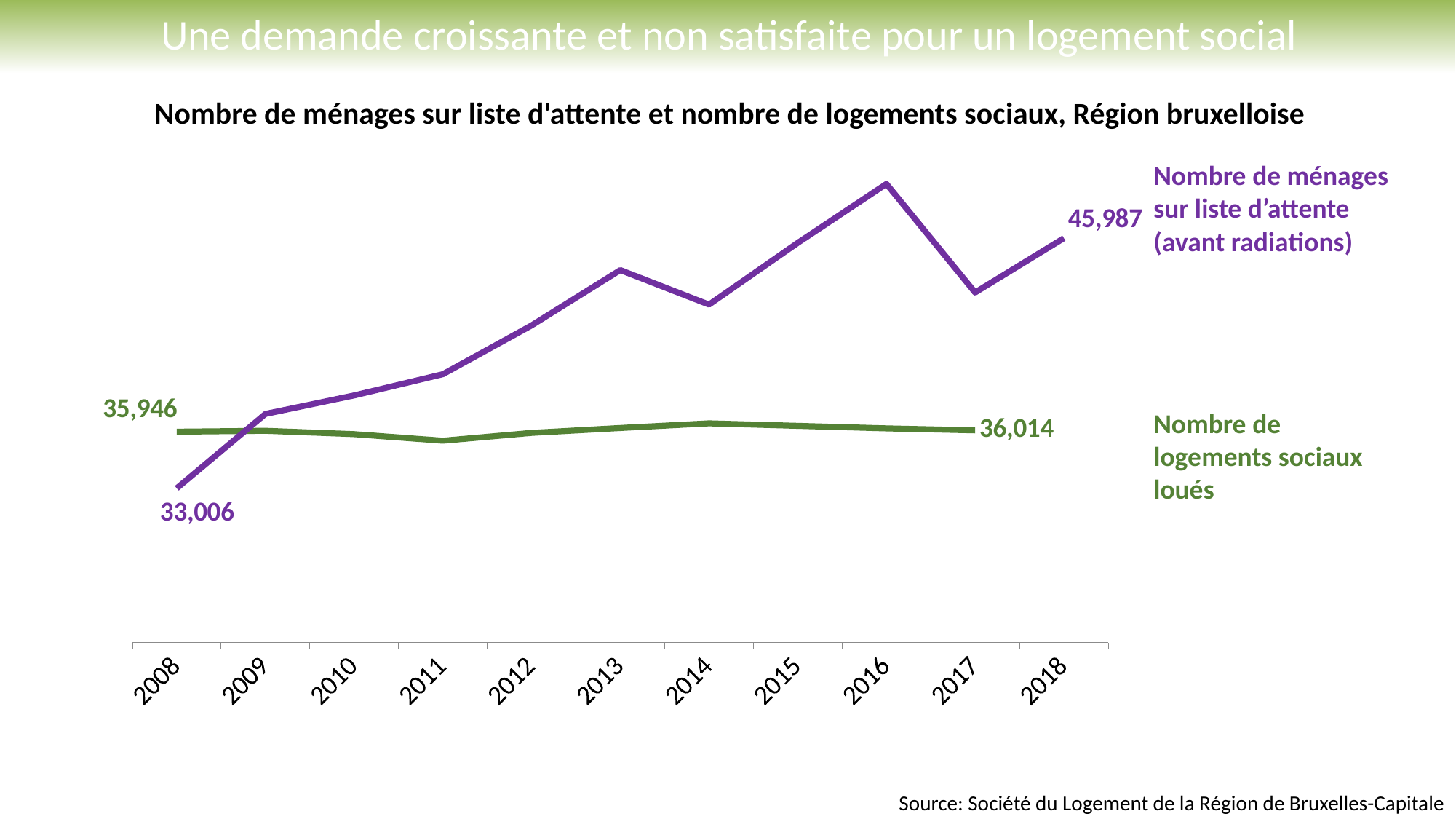

Une demande croissante et non satisfaite pour un logement social
Nombre de ménages sur liste d'attente et nombre de logements sociaux, Région bruxelloise

### Chart

| Category | Nombre de logements sociaux loués | Nombre de ménages sur liste d'attente (avant radiations) |
|---|---|---|
| 2008 | 35946.0 | 33006.0 |
| 2009 | 35991.0 | 36867.0 |
| 2010 | 35817.0 | 37825.0 |
| 2011 | 35477.0 | 38928.0 |
| 2012 | 35883.0 | 41461.0 |
| 2013 | 36137.0 | 44332.0 |
| 2014 | 36377.0 | 42540.0 |
| 2015 | 36248.0 | 45742.0 |
| 2016 | 36117.0 | 48804.0 |
| 2017 | 36014.0 | 43170.0 |
| 2018 | None | 45987.0 |
Nombre de ménages sur liste d’attente (avant radiations)
Nombre de logements sociaux loués
Source: Société du Logement de la Région de Bruxelles-Capitale